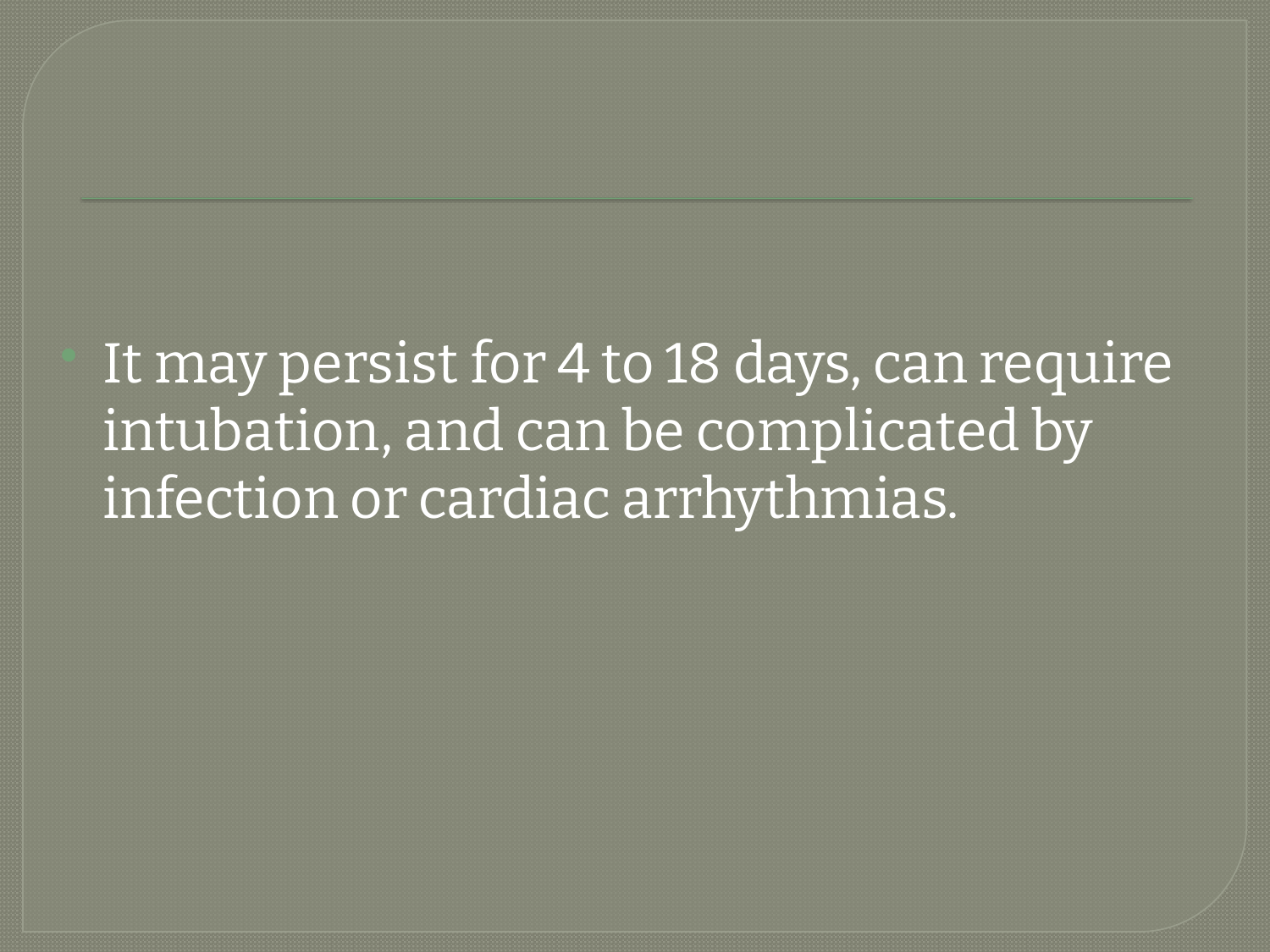

It may persist for 4 to 18 days, can require intubation, and can be complicated by infection or cardiac arrhythmias.